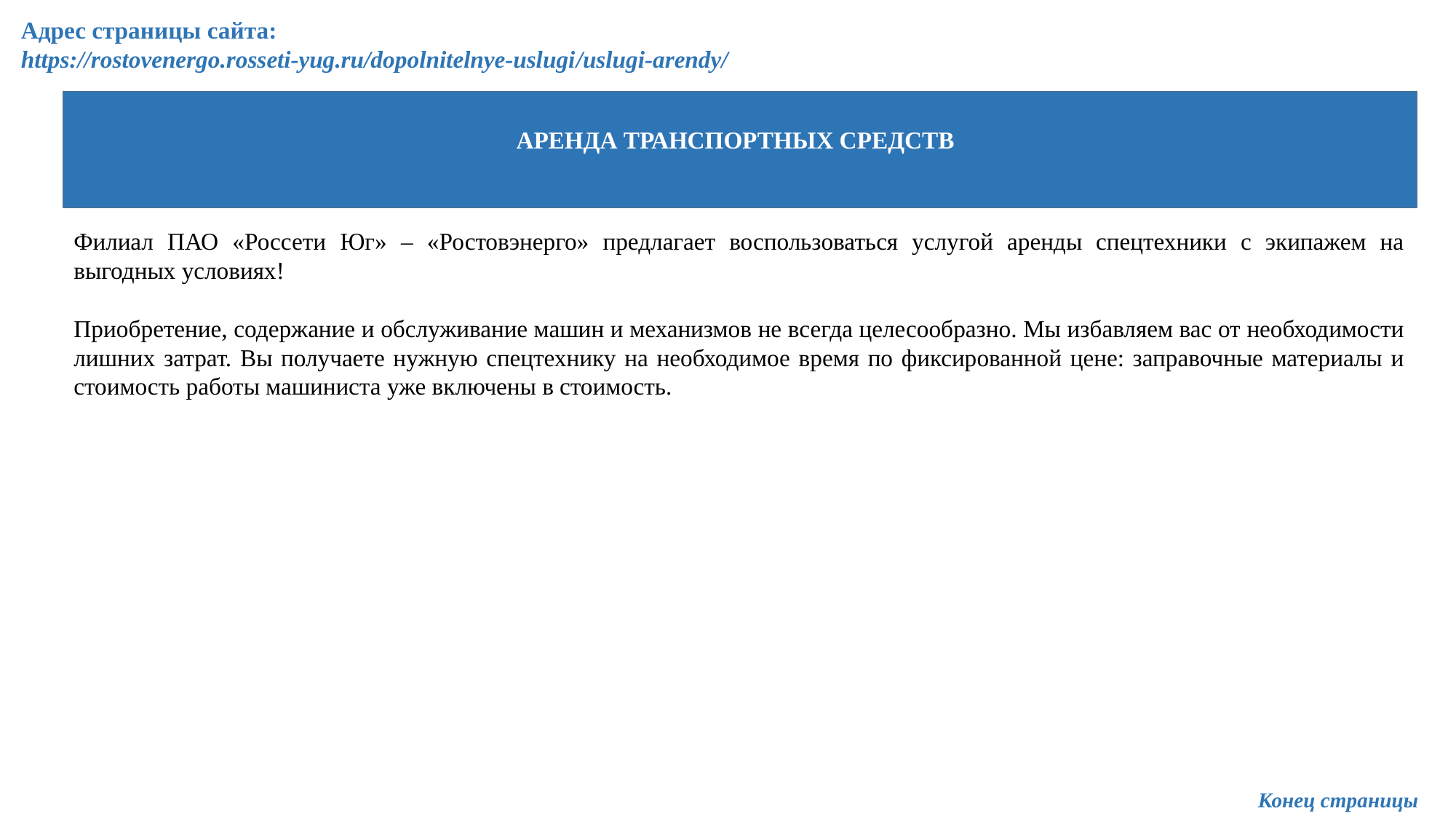

Адрес страницы сайта:
https://rostovenergo.rosseti-yug.ru/dopolnitelnye-uslugi/uslugi-arendy/

АРЕНДА ТРАНСПОРТНЫХ СРЕДСТВ
Филиал ПАО «Россети Юг» – «Ростовэнерго» предлагает воспользоваться услугой аренды спецтехники с экипажем на выгодных условиях!

Приобретение, содержание и обслуживание машин и механизмов не всегда целесообразно. Мы избавляем вас от необходимости лишних затрат. Вы получаете нужную спецтехнику на необходимое время по фиксированной цене: заправочные материалы и стоимость работы машиниста уже включены в стоимость.
Конец страницы